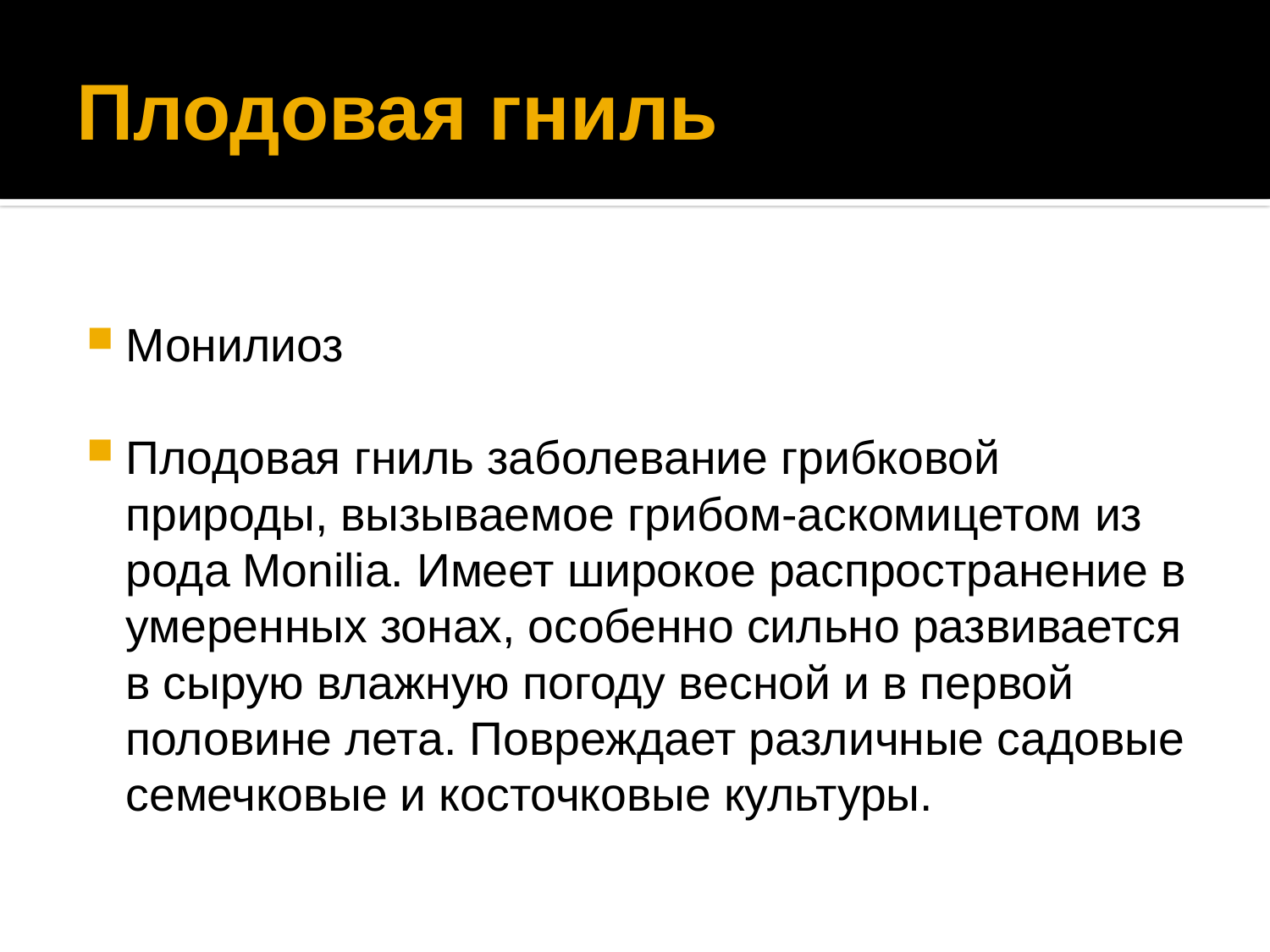

# Плодовая гниль

Монилиоз

Плодовая гниль заболевание грибковой природы, вызываемое грибом-аскомицетом из рода Monilia. Имеет широкое распространение в умеренных зонах, особенно сильно развивается в сырую влажную погоду весной и в первой половине лета. Повреждает различные садовые семечковые и косточковые культуры.